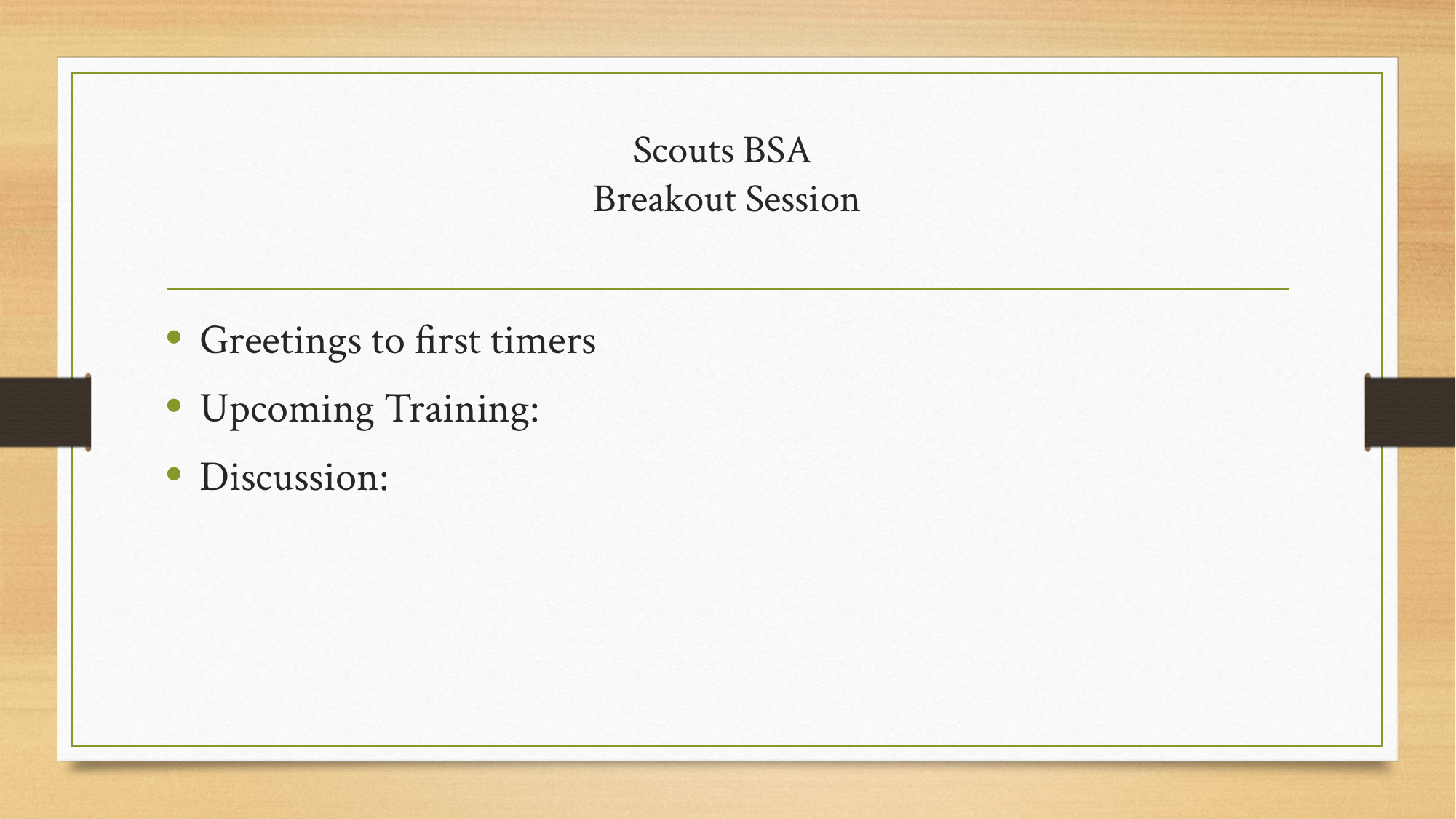

# Scouts BSA Breakout Session
Greetings to first timers
Upcoming Training:
Discussion: